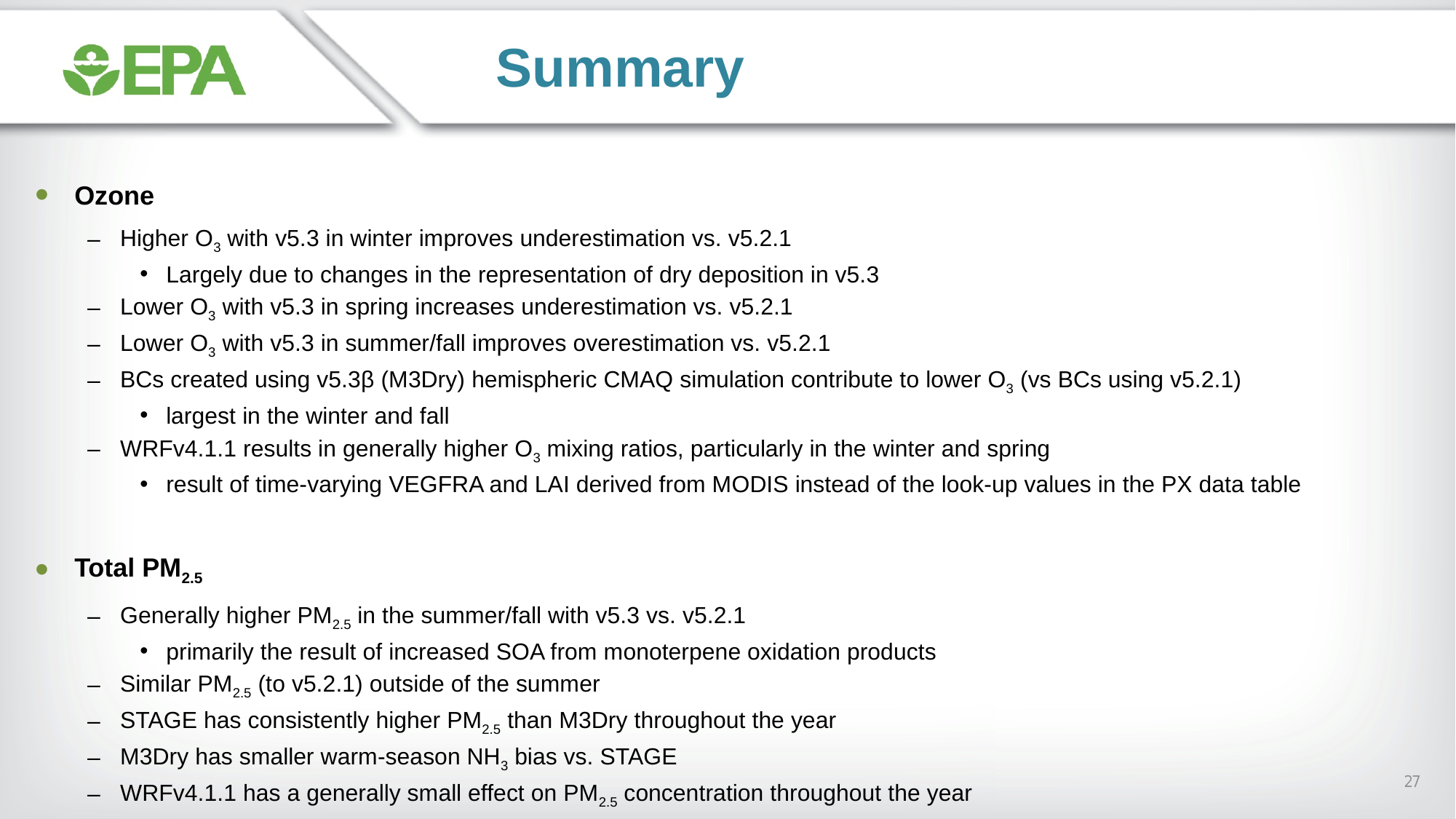

Summary
Ozone
Higher O3 with v5.3 in winter improves underestimation vs. v5.2.1
Largely due to changes in the representation of dry deposition in v5.3
Lower O3 with v5.3 in spring increases underestimation vs. v5.2.1
Lower O3 with v5.3 in summer/fall improves overestimation vs. v5.2.1
BCs created using v5.3β (M3Dry) hemispheric CMAQ simulation contribute to lower O3 (vs BCs using v5.2.1)
largest in the winter and fall
WRFv4.1.1 results in generally higher O3 mixing ratios, particularly in the winter and spring
result of time-varying VEGFRA and LAI derived from MODIS instead of the look-up values in the PX data table

Total PM2.5
Generally higher PM2.5 in the summer/fall with v5.3 vs. v5.2.1
primarily the result of increased SOA from monoterpene oxidation products
Similar PM2.5 (to v5.2.1) outside of the summer
STAGE has consistently higher PM2.5 than M3Dry throughout the year
M3Dry has smaller warm-season NH3 bias vs. STAGE
WRFv4.1.1 has a generally small effect on PM2.5 concentration throughout the year
27